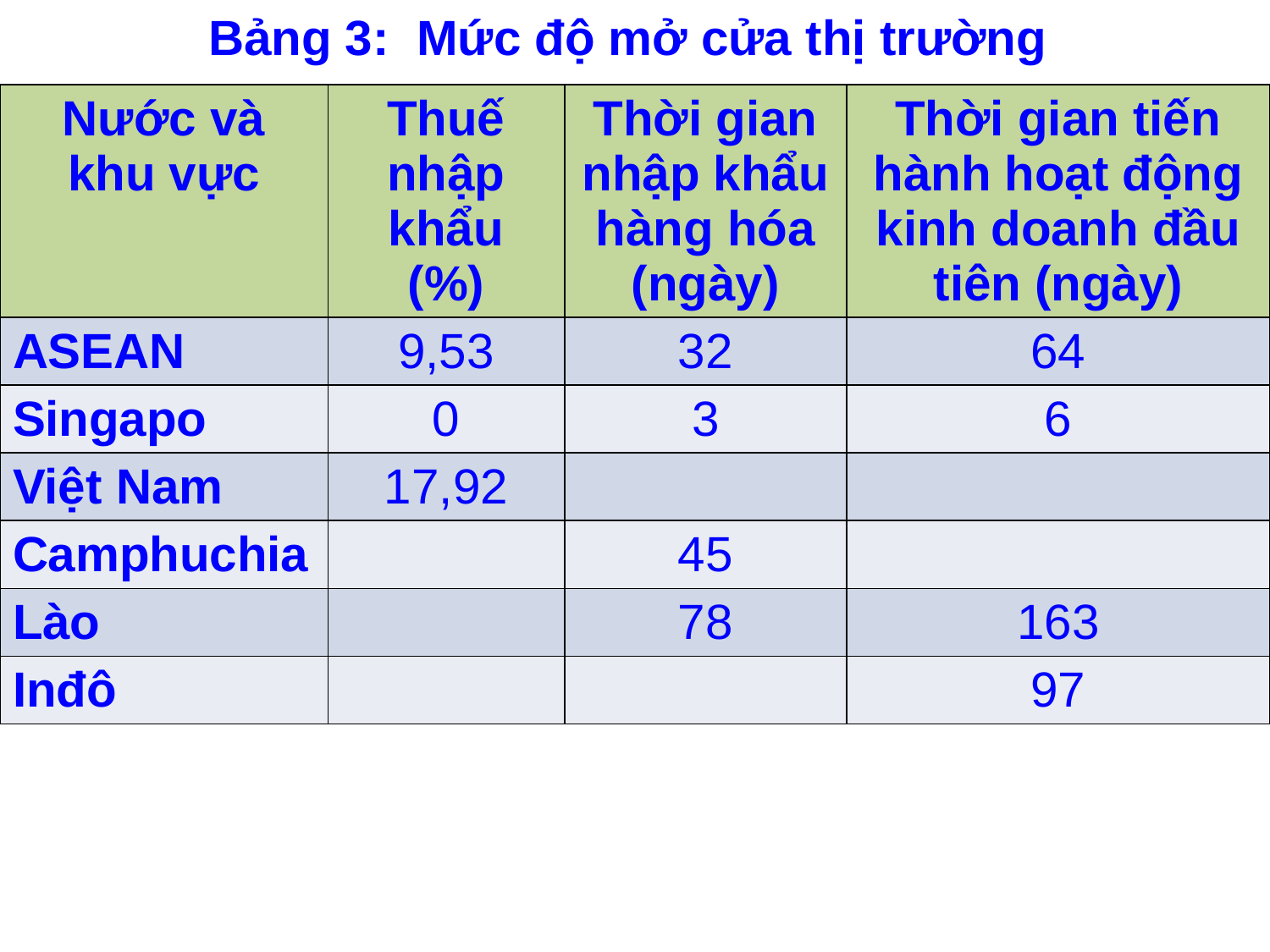

Bảng 3:  Mức độ mở cửa thị trường
| Nước và khu vực | Thuế nhập khẩu (%) | Thời gian nhập khẩu hàng hóa (ngày) | Thời gian tiến hành hoạt động kinh doanh đầu tiên (ngày) |
| --- | --- | --- | --- |
| ASEAN | 9,53 | 32 | 64 |
| Singapo | 0 | 3 | 6 |
| Việt Nam | 17,92 |  |  |
| Camphuchia |  | 45 |  |
| Lào |  | 78 | 163 |
| Inđô |  |  | 97 |